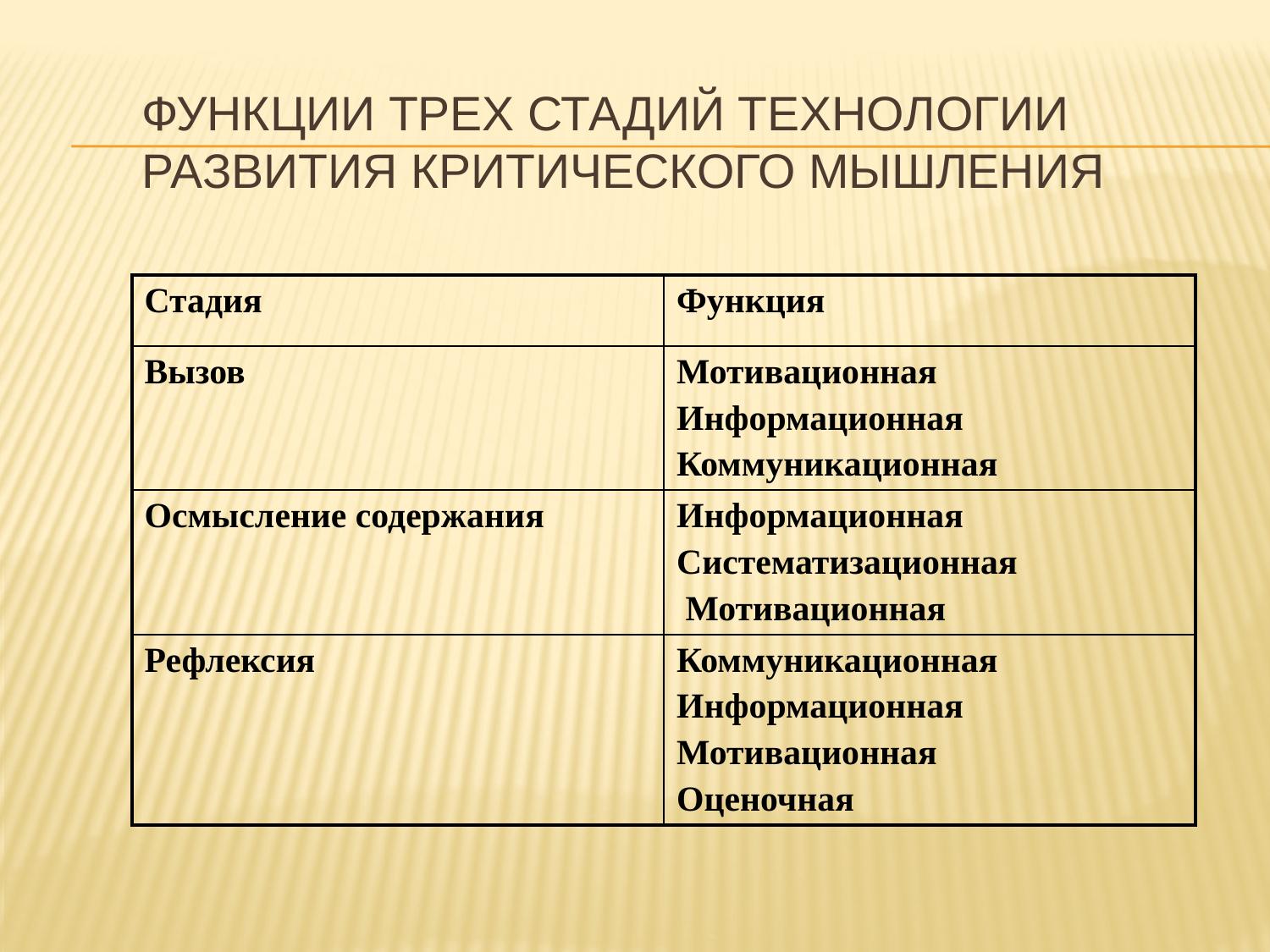

# Функции трех стадий технологии развития критического мышления
| Стадия | Функция |
| --- | --- |
| Вызов | Мотивационная Информационная Коммуникационная |
| Осмысление содержания | Информационная Систематизационная Мотивационная |
| Рефлексия | Коммуникационная Информационная Мотивационная Оценочная |